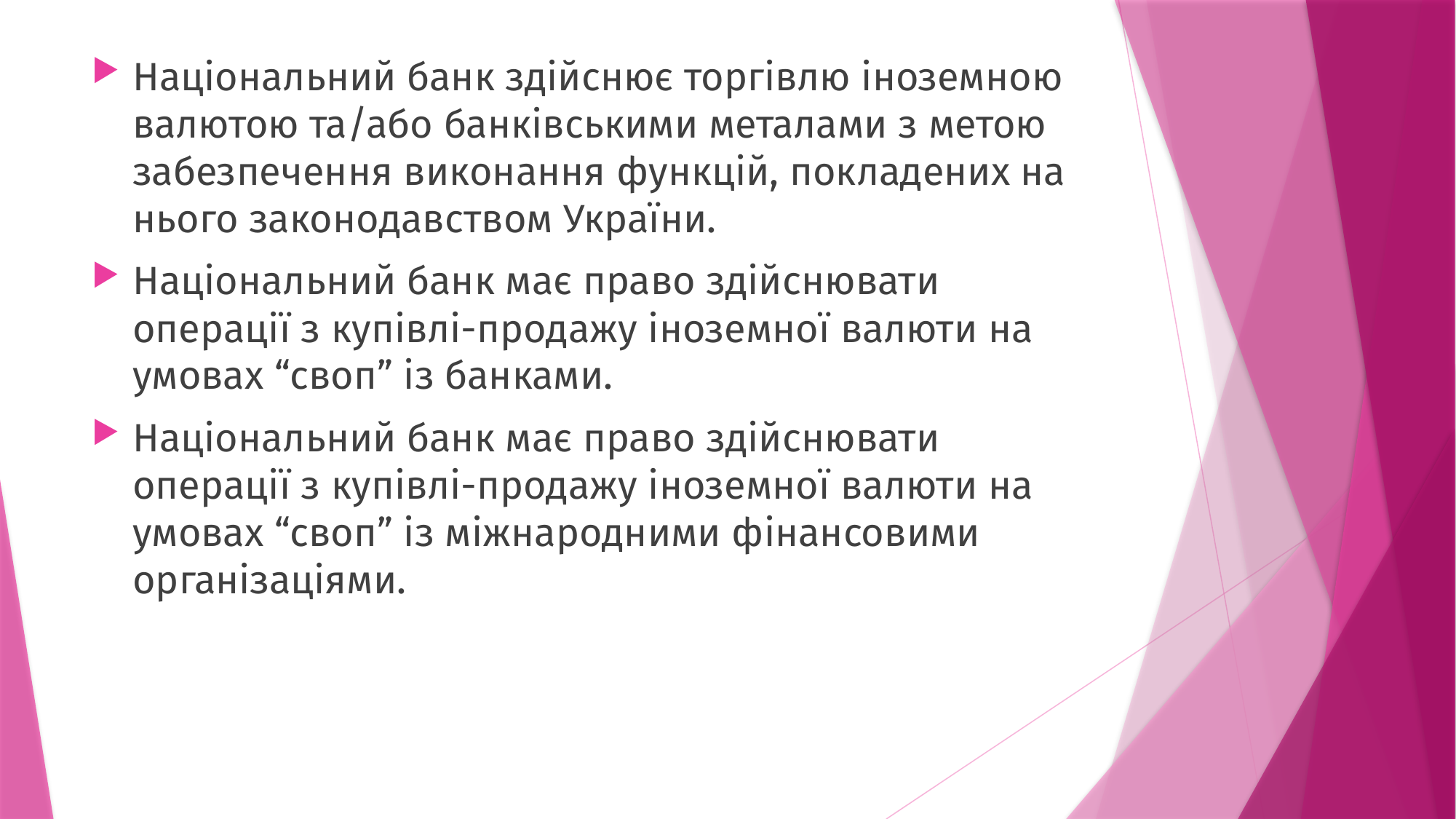

Національний банк здійснює торгівлю іноземною валютою та/або банківськими металами з метою забезпечення виконання функцій, покладених на нього законодавством України.
Національний банк має право здійснювати операції з купівлі-продажу іноземної валюти на умовах “своп” із банками.
Національний банк має право здійснювати операції з купівлі-продажу іноземної валюти на умовах “своп” із міжнародними фінансовими організаціями.